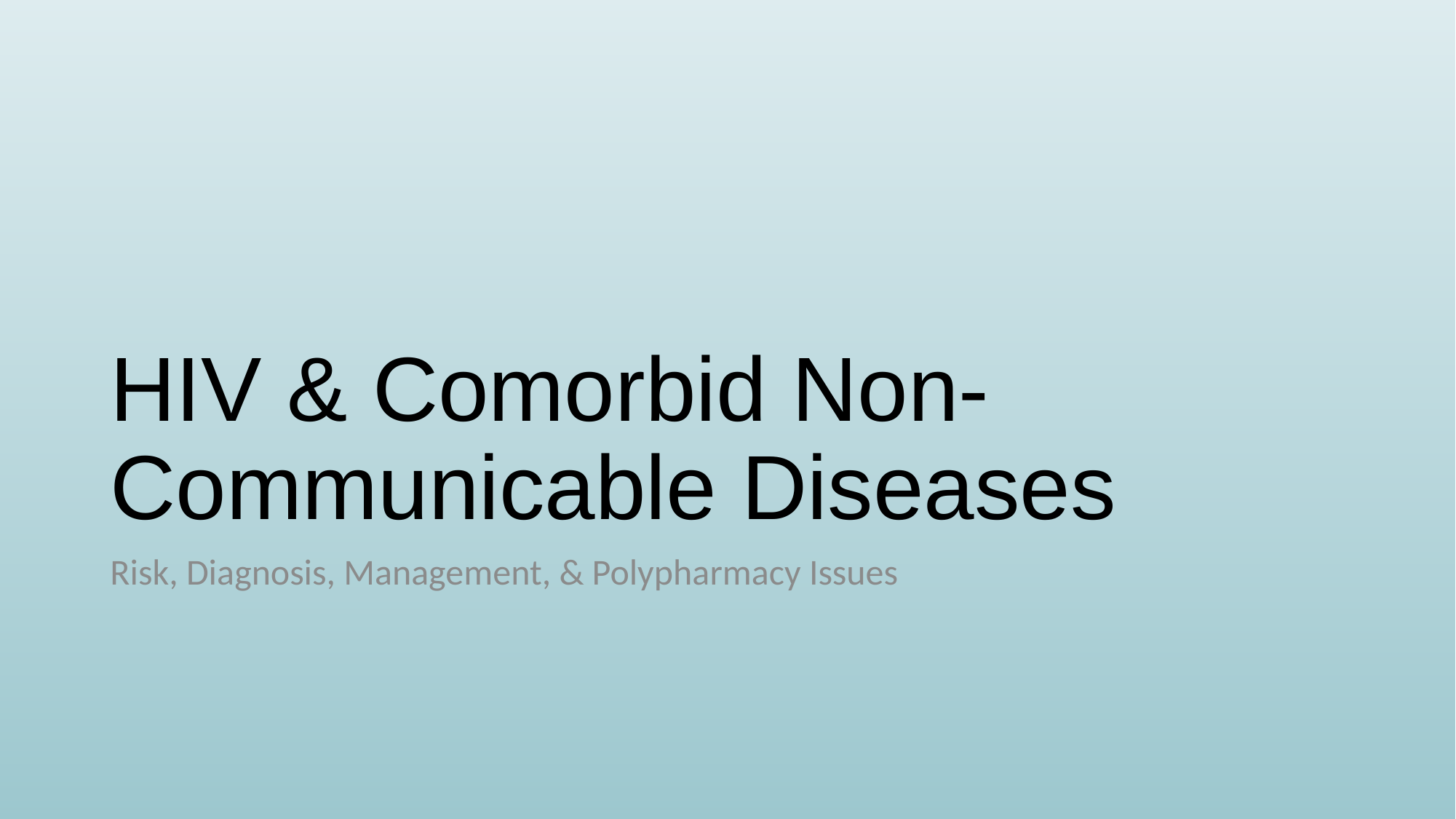

# HIV & Comorbid Non-Communicable Diseases
Risk, Diagnosis, Management, & Polypharmacy Issues